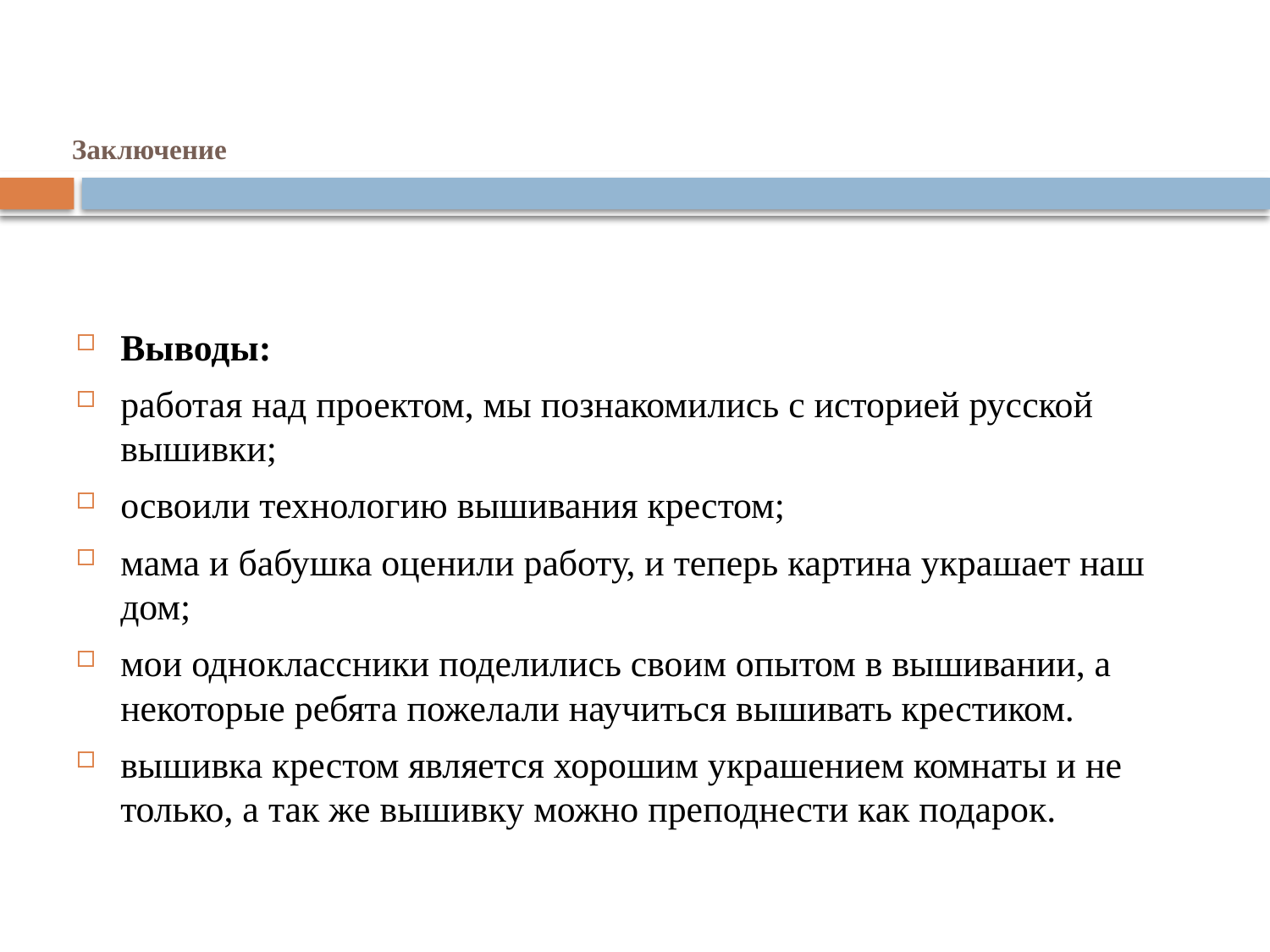

# Заключение
Выводы:
работая над проектом, мы познакомились с историей русской вышивки;
освоили технологию вышивания крестом;
мама и бабушка оценили работу, и теперь картина украшает наш дом;
мои одноклассники поделились своим опытом в вышивании, а некоторые ребята пожелали научиться вышивать крестиком.
вышивка крестом является хорошим украшением комнаты и не только, а так же вышивку можно преподнести как подарок.